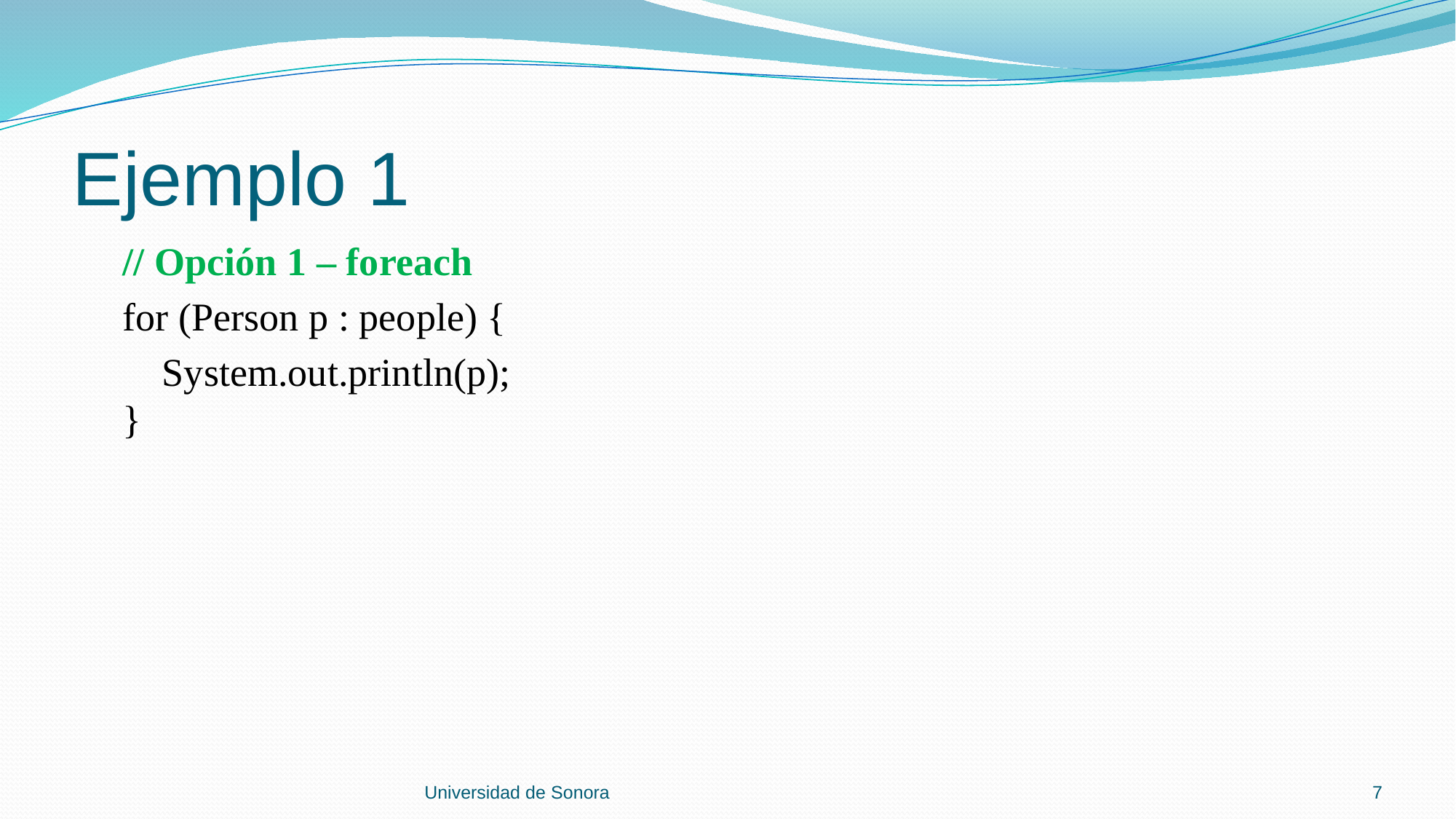

# Ejemplo 1
    // Opción 1 – foreach
    for (Person p : people) {
        System.out.println(p);
    }

Universidad de Sonora
7